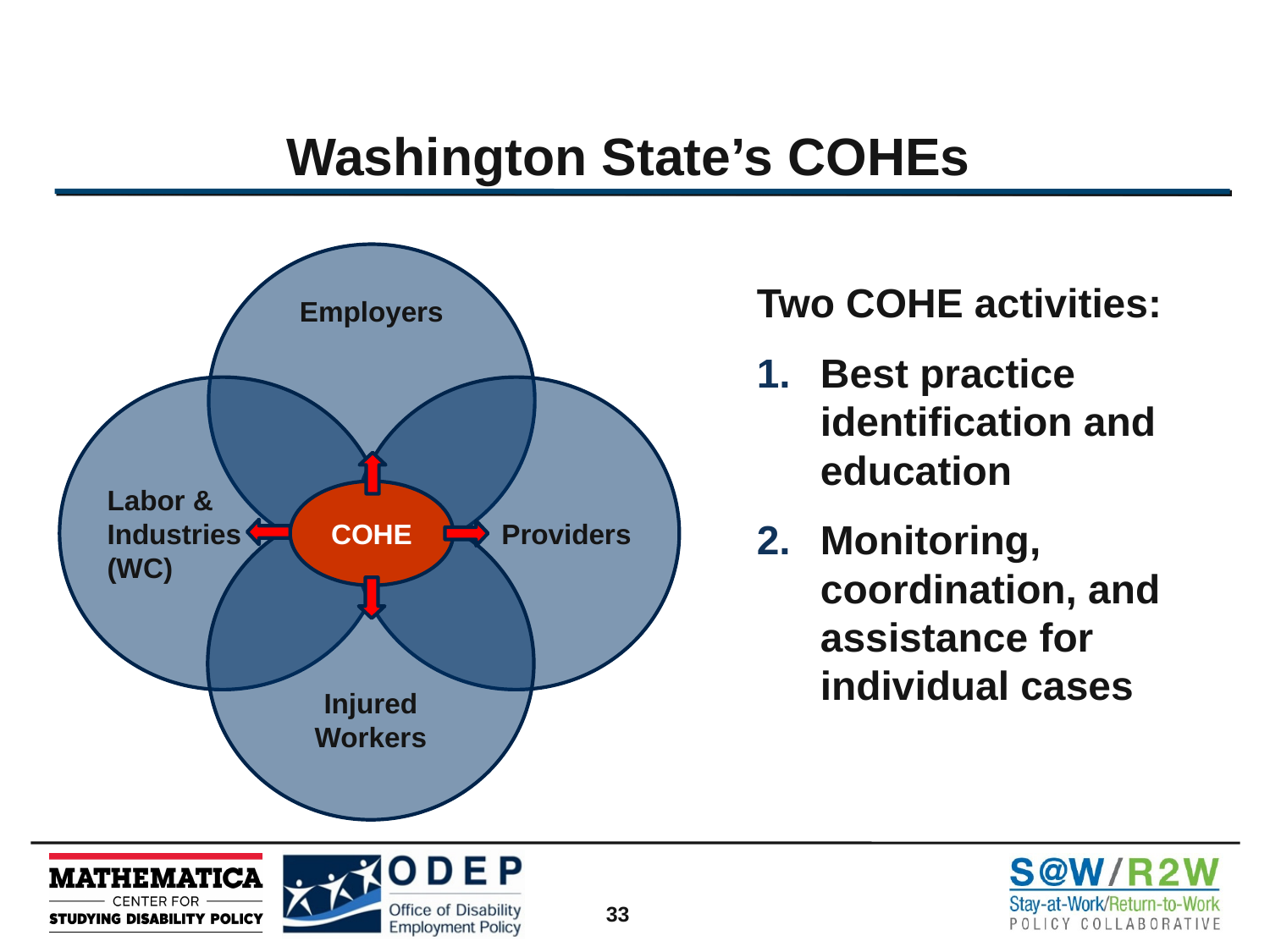

# Washington State’s COHEs
Employers

Labor &
Industries
(WC)
Providers

COHE

Injured Workers

Two COHE activities:
Best practice identification and education
Monitoring, coordination, and assistance for
individual cases